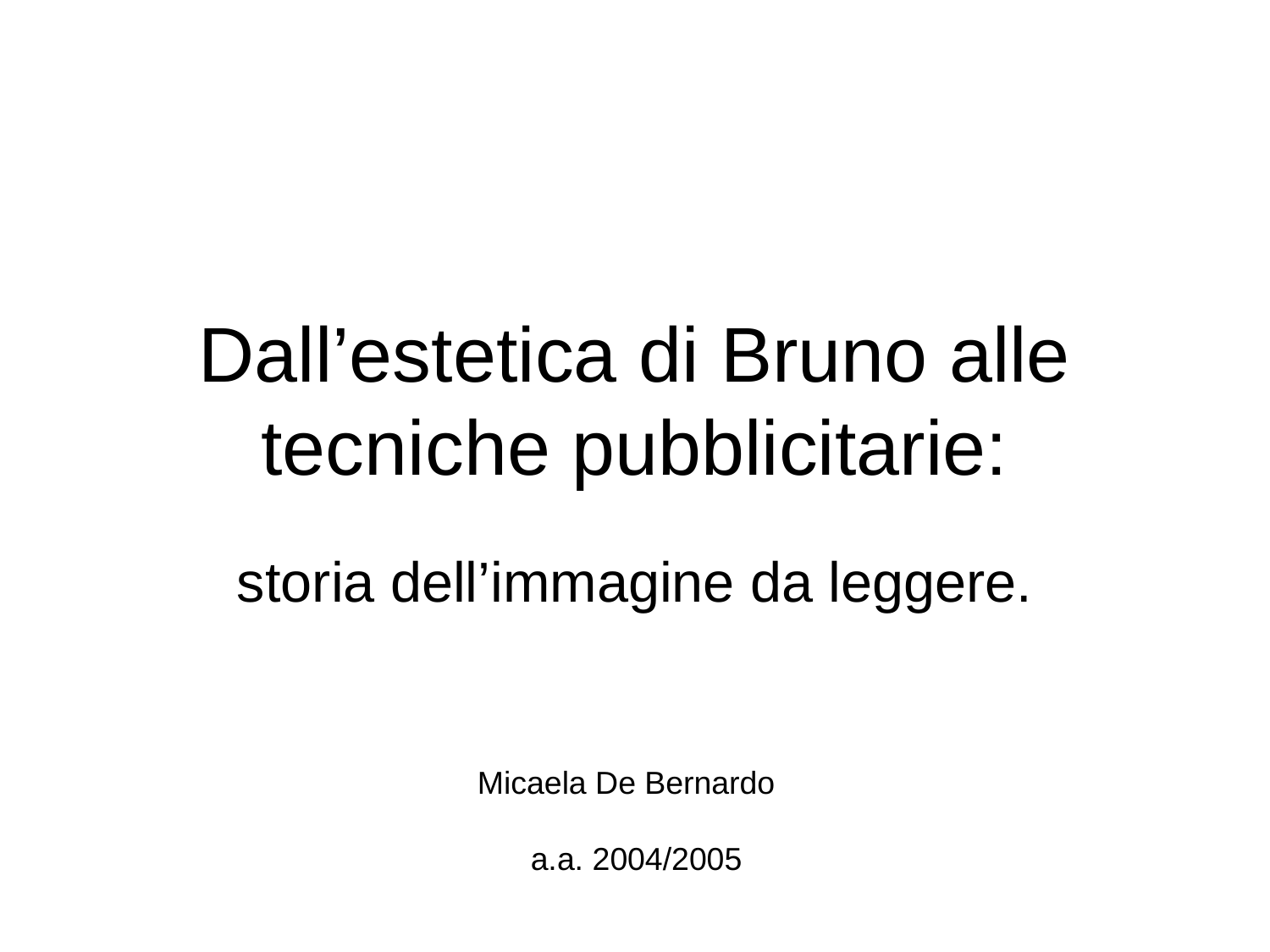

# Dall’estetica di Bruno alle tecniche pubblicitarie:
storia dell’immagine da leggere.
                  Micaela De Bernardo

                        a.a. 2004/2005